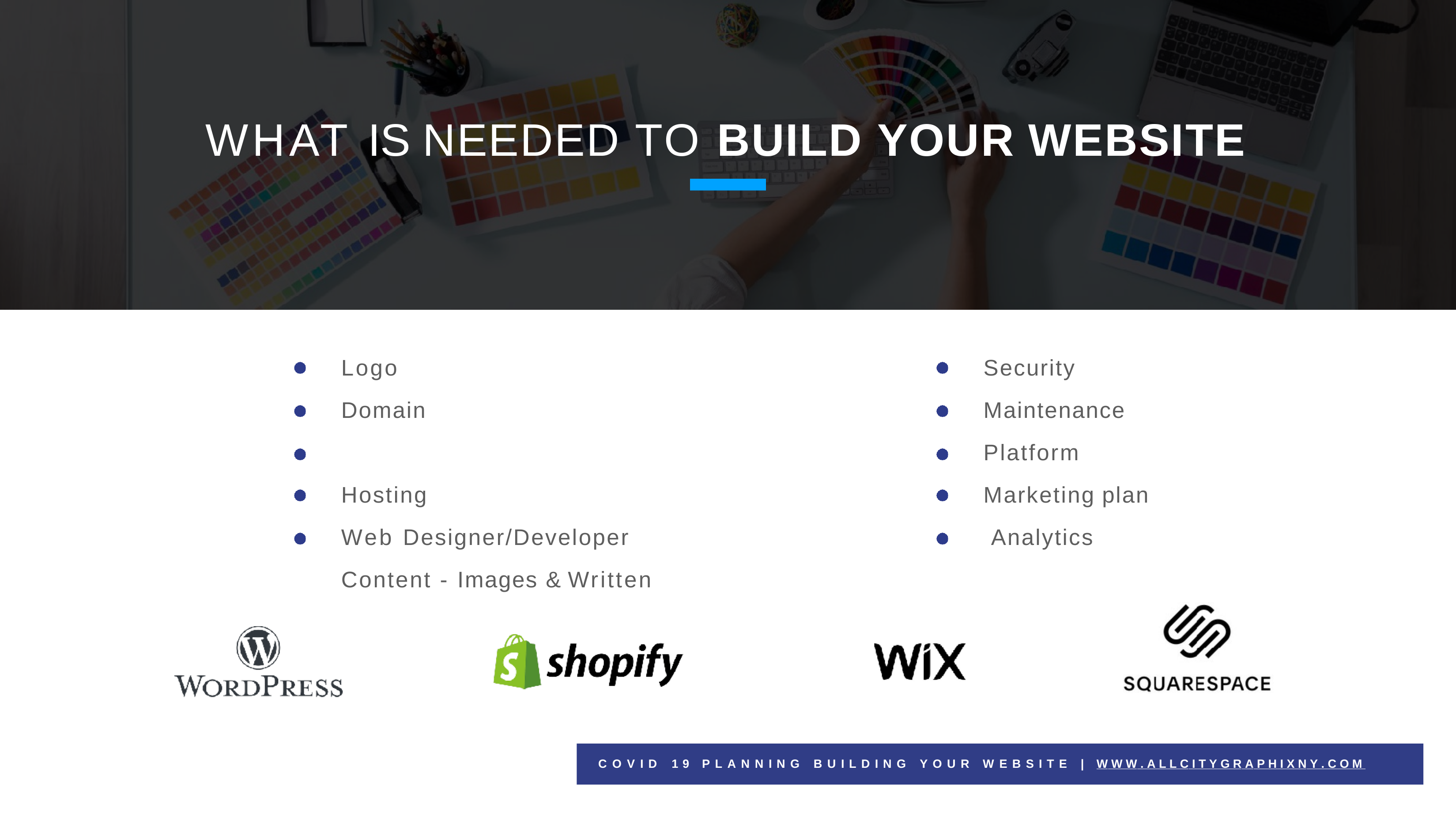

# WHAT IS NEEDED TO BUILD YOUR WEBSITE

Logo  Domain  Hosting
Web Designer/Developer  Content - Images & Written
Security  Maintenance  Platform  Marketing plan  Analytics

C O V I D	1 9	P L A N N I N G	B U I L D I N G	Y O U R	W E B S I T E	|
W W W . A L L C I T Y G R A P H I X N Y . C O M